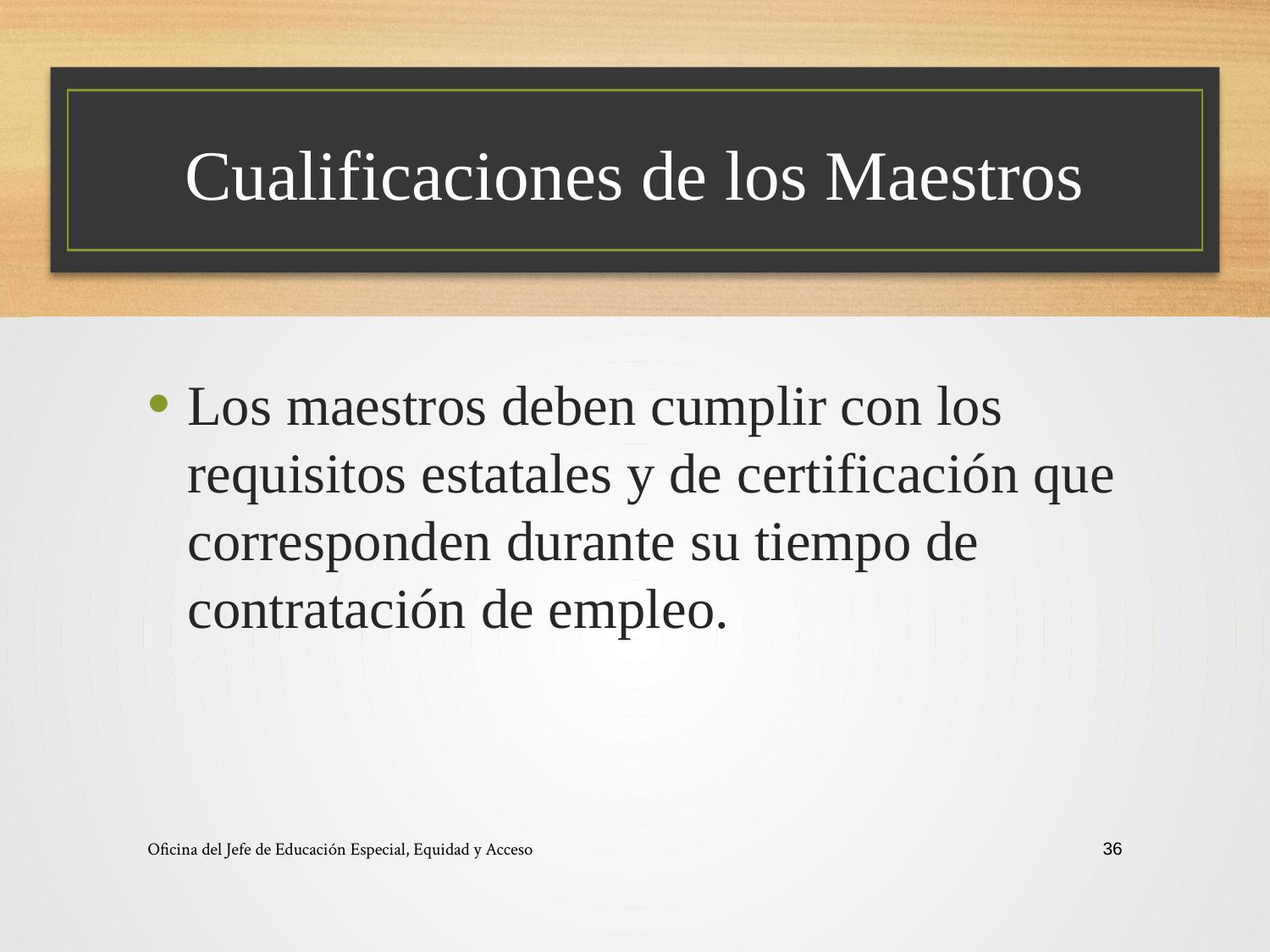

# Cualificaciones de los Maestros

Los maestros deben cumplir con los requisitos estatales y de certificación que corresponden durante su tiempo de contratación de empleo.
Oficina del Jefe de Educación Especial, Equidad y Acceso
36